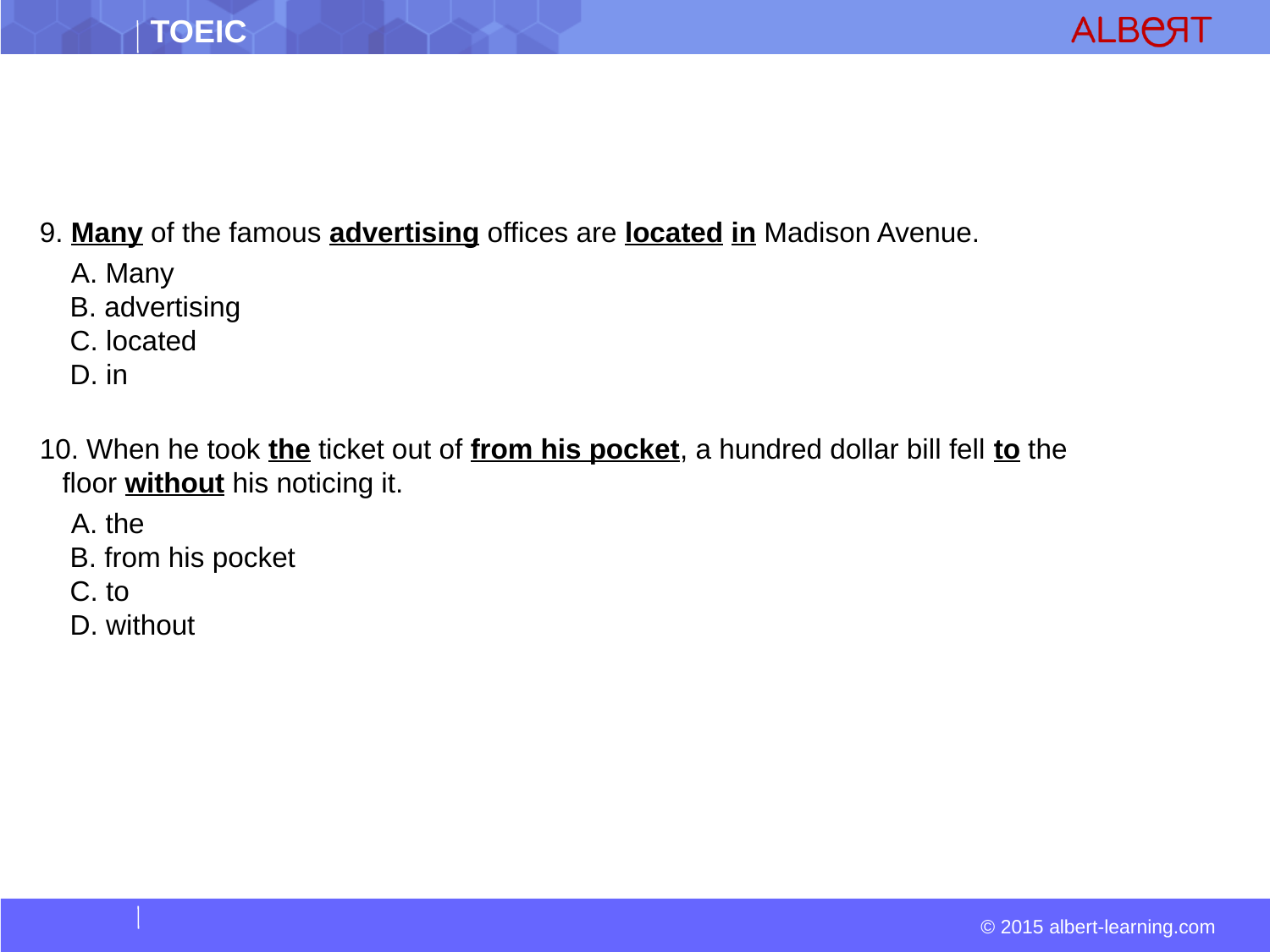

#
9. Many of the famous advertising offices are located in Madison Avenue.
    A. Many  
 B. advertising  
 C. located  
 D. in
10. When he took the ticket out of from his pocket, a hundred dollar bill fell to the floor without his noticing it.
    A. the  
 B. from his pocket  
 C. to  
 D. without